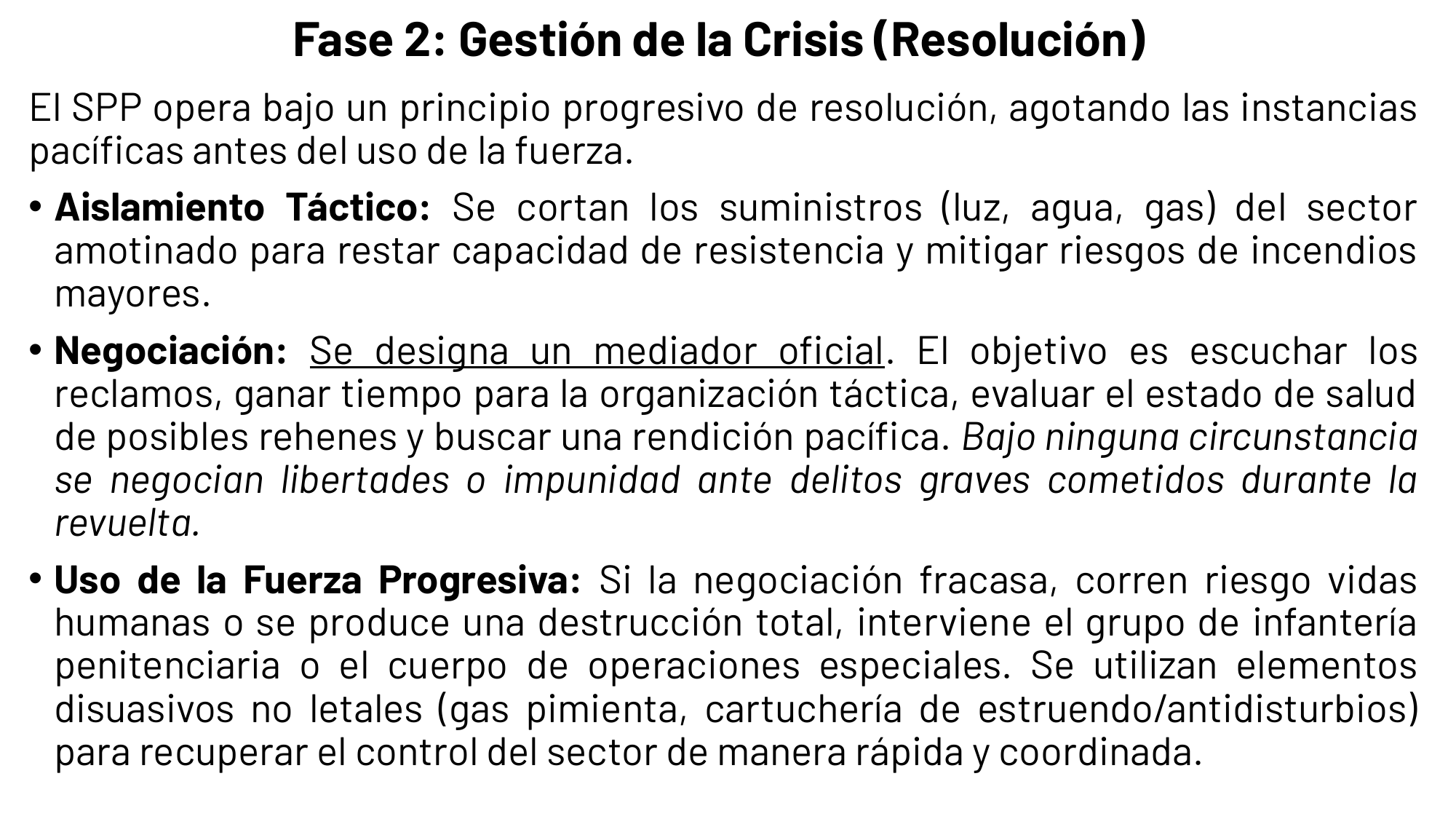

# Fase 2: Gestión de la Crisis (Resolución)
El SPP opera bajo un principio progresivo de resolución, agotando las instancias pacíficas antes del uso de la fuerza.
Aislamiento Táctico: Se cortan los suministros (luz, agua, gas) del sector amotinado para restar capacidad de resistencia y mitigar riesgos de incendios mayores.
Negociación: Se designa un mediador oficial. El objetivo es escuchar los reclamos, ganar tiempo para la organización táctica, evaluar el estado de salud de posibles rehenes y buscar una rendición pacífica. Bajo ninguna circunstancia se negocian libertades o impunidad ante delitos graves cometidos durante la revuelta.
Uso de la Fuerza Progresiva: Si la negociación fracasa, corren riesgo vidas humanas o se produce una destrucción total, interviene el grupo de infantería penitenciaria o el cuerpo de operaciones especiales. Se utilizan elementos disuasivos no letales (gas pimienta, cartuchería de estruendo/antidisturbios) para recuperar el control del sector de manera rápida y coordinada.